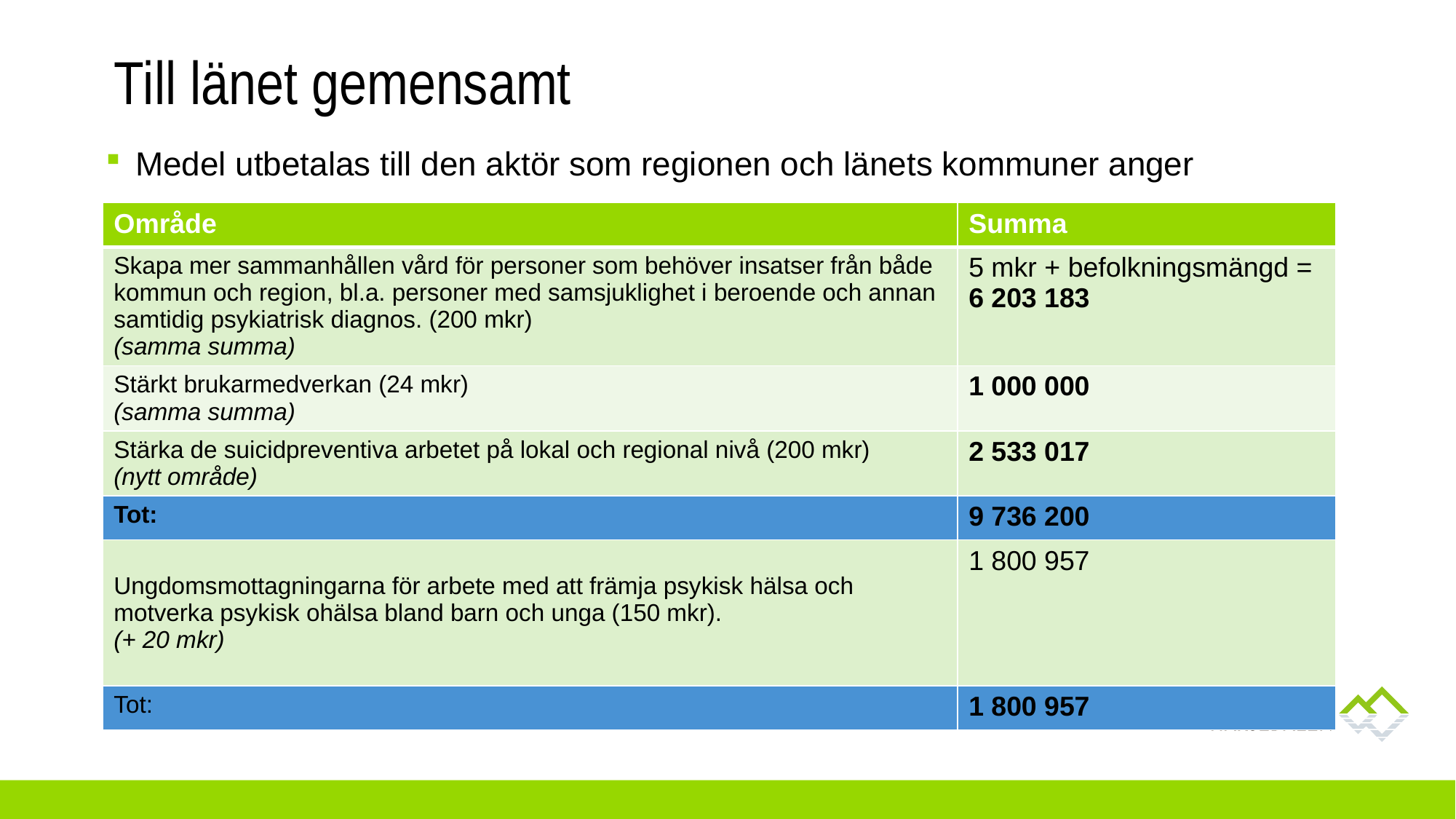

# Till länet gemensamt
Medel utbetalas till den aktör som regionen och länets kommuner anger
| Område | Summa |
| --- | --- |
| Skapa mer sammanhållen vård för personer som behöver insatser från både kommun och region, bl.a. personer med samsjuklighet i beroende och annan samtidig psykiatrisk diagnos. (200 mkr) (samma summa) | 5 mkr + befolkningsmängd = 6 203 183 |
| Stärkt brukarmedverkan (24 mkr) (samma summa) | 1 000 000 |
| Stärka de suicidpreventiva arbetet på lokal och regional nivå (200 mkr) (nytt område) | 2 533 017 |
| Tot: | 9 736 200 |
| Ungdomsmottagningarna för arbete med att främja psykisk hälsa och motverka psykisk ohälsa bland barn och unga (150 mkr). (+ 20 mkr) | 1 800 957 |
| Tot: | 1 800 957 |